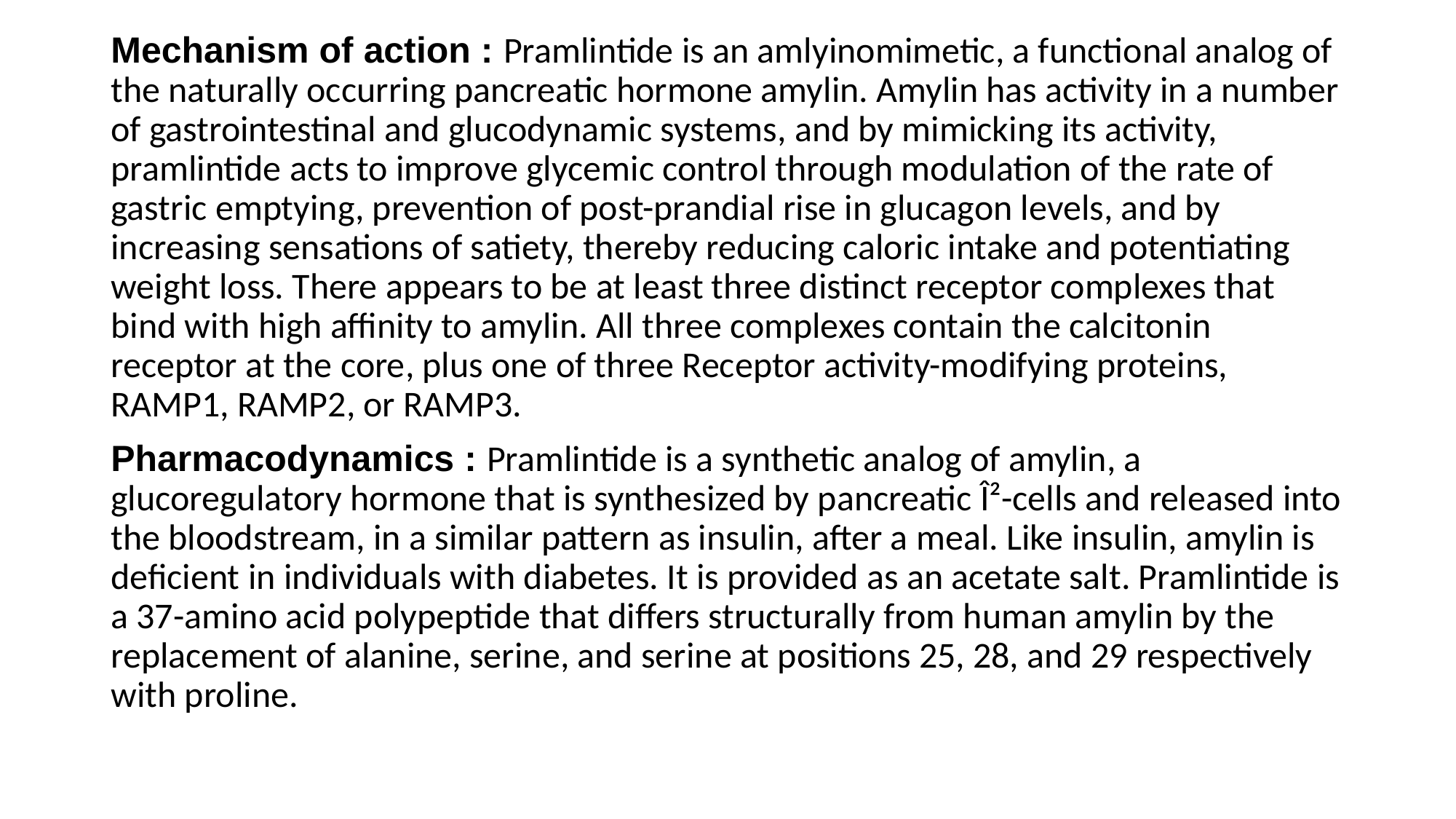

Mechanism of action : Pramlintide is an amlyinomimetic, a functional analog of the naturally occurring pancreatic hormone amylin. Amylin has activity in a number of gastrointestinal and glucodynamic systems, and by mimicking its activity, pramlintide acts to improve glycemic control through modulation of the rate of gastric emptying, prevention of post-prandial rise in glucagon levels, and by increasing sensations of satiety, thereby reducing caloric intake and potentiating weight loss. There appears to be at least three distinct receptor complexes that bind with high affinity to amylin. All three complexes contain the calcitonin receptor at the core, plus one of three Receptor activity-modifying proteins, RAMP1, RAMP2, or RAMP3.
Pharmacodynamics : Pramlintide is a synthetic analog of amylin, a glucoregulatory hormone that is synthesized by pancreatic Î²-cells and released into the bloodstream, in a similar pattern as insulin, after a meal. Like insulin, amylin is deficient in individuals with diabetes. It is provided as an acetate salt. Pramlintide is a 37-amino acid polypeptide that differs structurally from human amylin by the replacement of alanine, serine, and serine at positions 25, 28, and 29 respectively with proline.